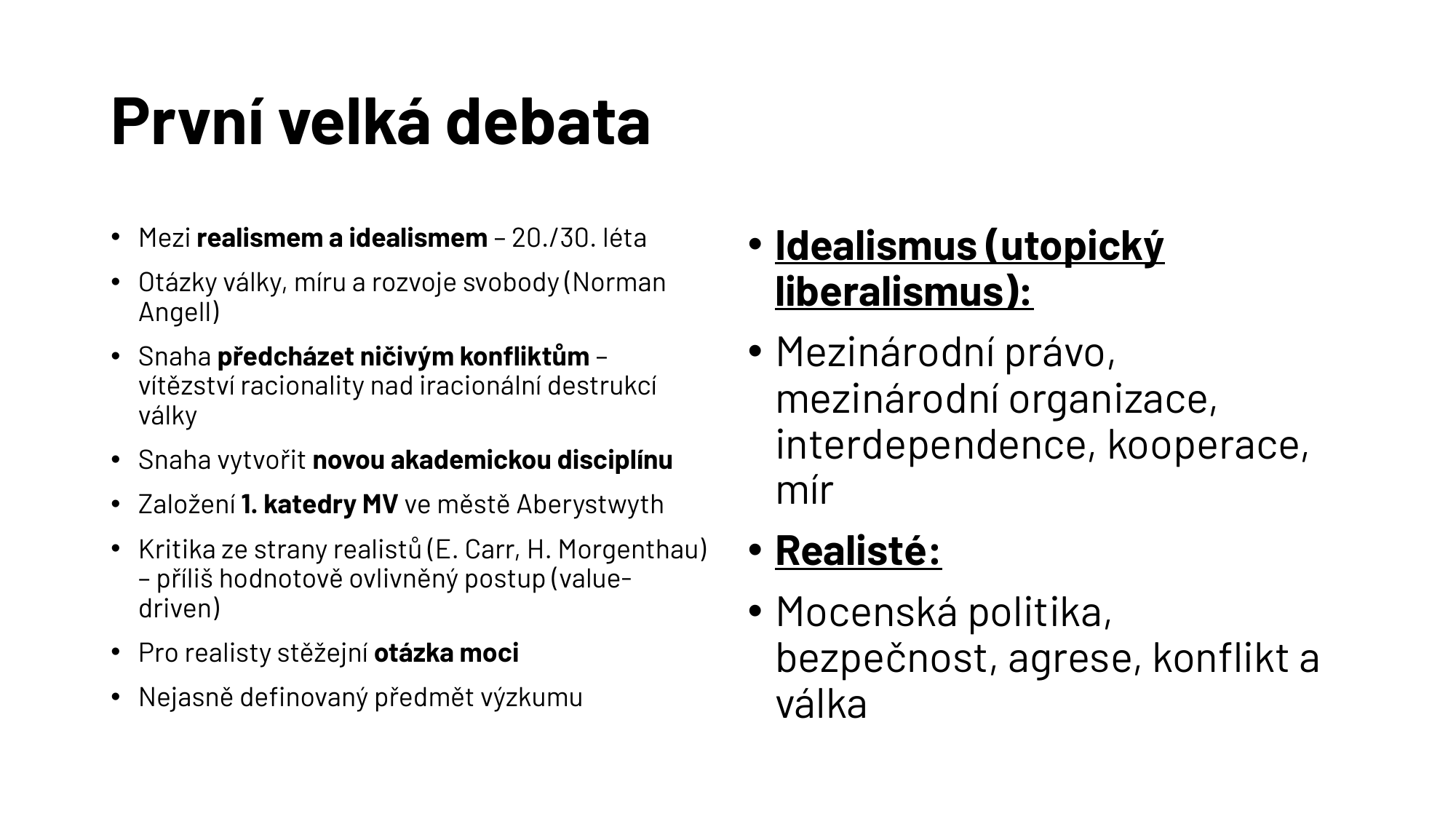

# První velká debata
Mezi realismem a idealismem – 20./30. léta
Otázky války, míru a rozvoje svobody (Norman Angell)
Snaha předcházet ničivým konfliktům – vítězství racionality nad iracionální destrukcí války
Snaha vytvořit novou akademickou disciplínu
Založení 1. katedry MV ve městě Aberystwyth
Kritika ze strany realistů (E. Carr, H. Morgenthau) – příliš hodnotově ovlivněný postup (value-driven)
Pro realisty stěžejní otázka moci
Nejasně definovaný předmět výzkumu

Idealismus (utopický liberalismus):
Mezinárodní právo, mezinárodní organizace, interdependence, kooperace, mír
Realisté:
Mocenská politika, bezpečnost, agrese, konflikt a válka